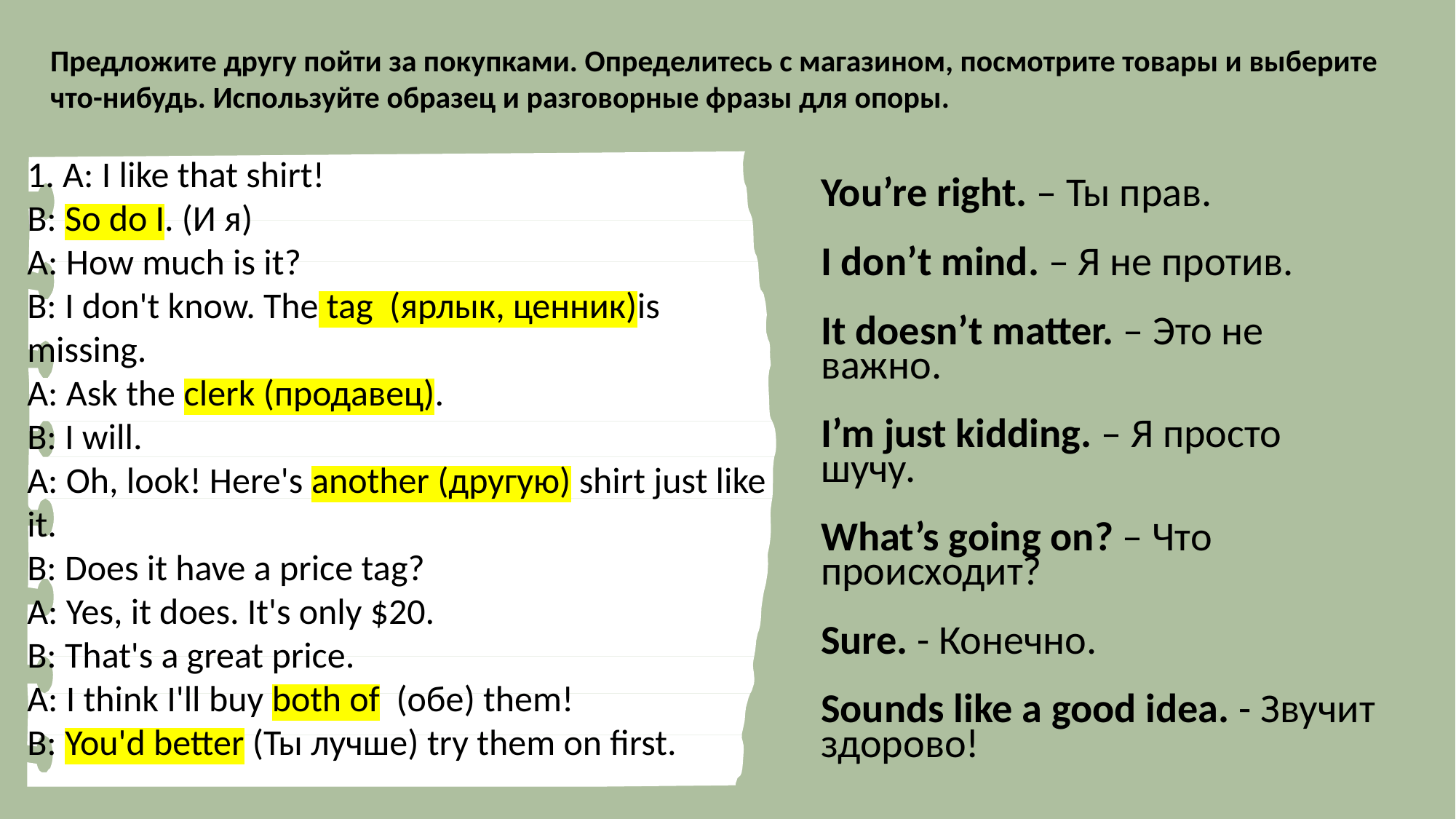

Предложите другу пойти за покупками. Определитесь с магазином, посмотрите товары и выберите что-нибудь. Используйте образец и разговорные фразы для опоры.
1. A: I like that shirt!
B: So do I. (И я)
A: How much is it?
B: I don't know. The tag  (ярлык, ценник)is missing.
A: Ask the clerk (продавец).
B: I will.
A: Oh, look! Here's another (другую) shirt just like it.
B: Does it have a price tag?
A: Yes, it does. It's only $20.
B: That's a great price.
A: I think I'll buy both of  (обе) them!
B: You'd better (Ты лучше) try them on first.
You’re right. – Ты прав.

I don’t mind. – Я не против.

It doesn’t matter. – Это не важно.

I’m just kidding. – Я просто шучу.

What’s going on? – Что происходит?

Sure. - Конечно.

Sounds like a good idea. - Звучит здорово!